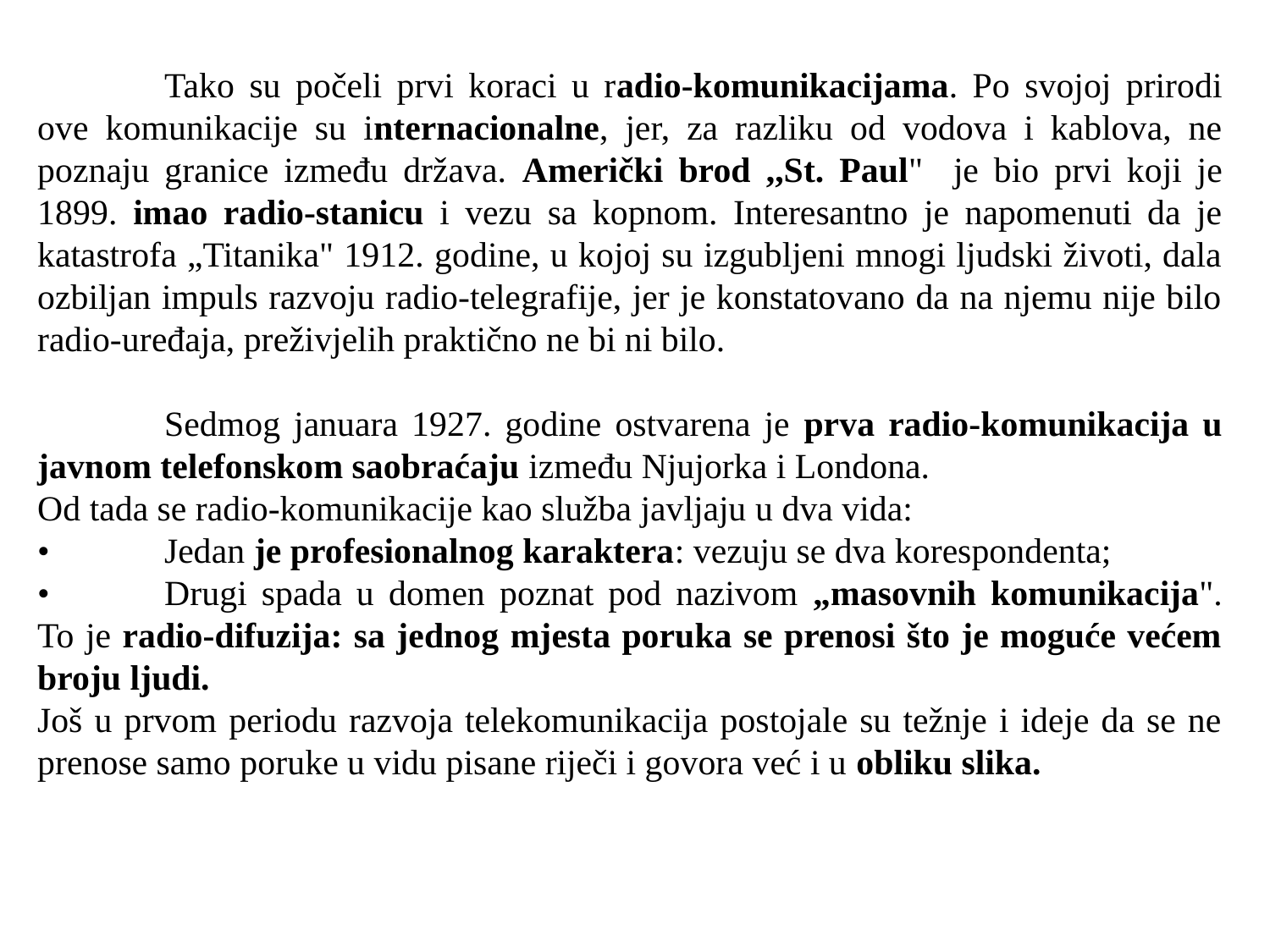

Tako su počeli prvi koraci u radio-komunikacijama. Po svojoj prirodi ove komunikacije su internacionalne, jer, za razliku od vodova i kablova, ne poznaju granice između država. Američki brod ,,St. Paul"  je bio prvi koji je 1899. imao radio-stanicu i vezu sa kopnom. Interesantno je napomenuti da je katastrofa „Titanika" 1912. godine, u kojoj su izgubljeni mnogi ljudski životi, dala ozbiljan impuls razvoju radio-telegrafije, jer je konstatovano da na njemu nije bilo radio-uređaja, preživjelih praktično ne bi ni bilo.

	Sedmog januara 1927. godine ostvarena je prva radio-komunikacija u javnom telefonskom saobraćaju između Njujorka i Londona.
Od tada se radio-komunikacije kao služba javljaju u dva vida:
•	Jedan je profesionalnog karaktera: vezuju se dva korespondenta;
•	Drugi spada u domen poznat pod nazivom „masovnih komunikacija". To je radio-difuzija: sa jednog mjesta poruka se prenosi što je moguće većem broju ljudi.
Još u prvom periodu razvoja telekomunikacija postojale su težnje i ideje da se ne prenose samo poruke u vidu pisane riječi i govora već i u obliku slika.